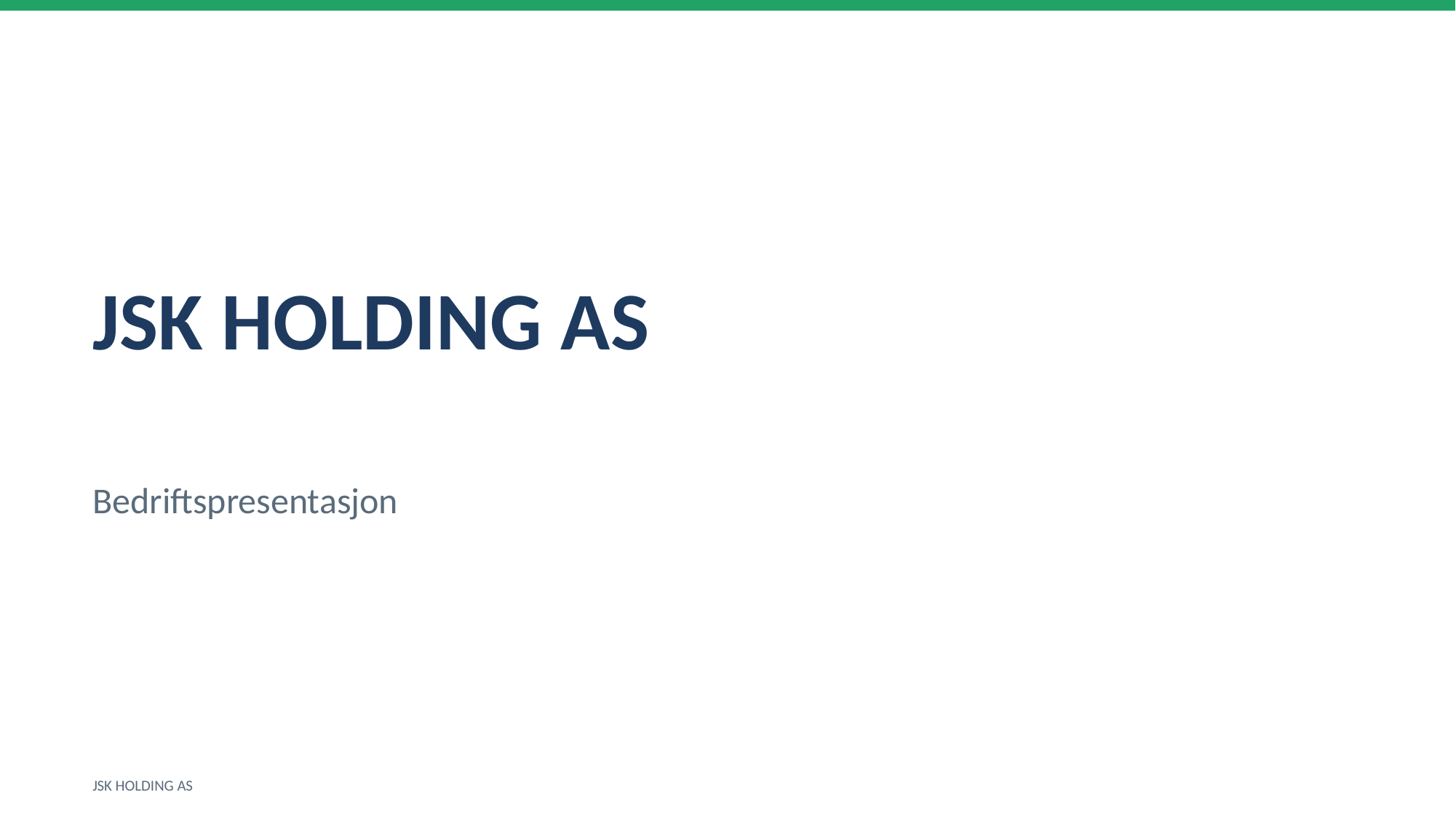

JSK HOLDING AS
Bedriftspresentasjon
JSK HOLDING AS